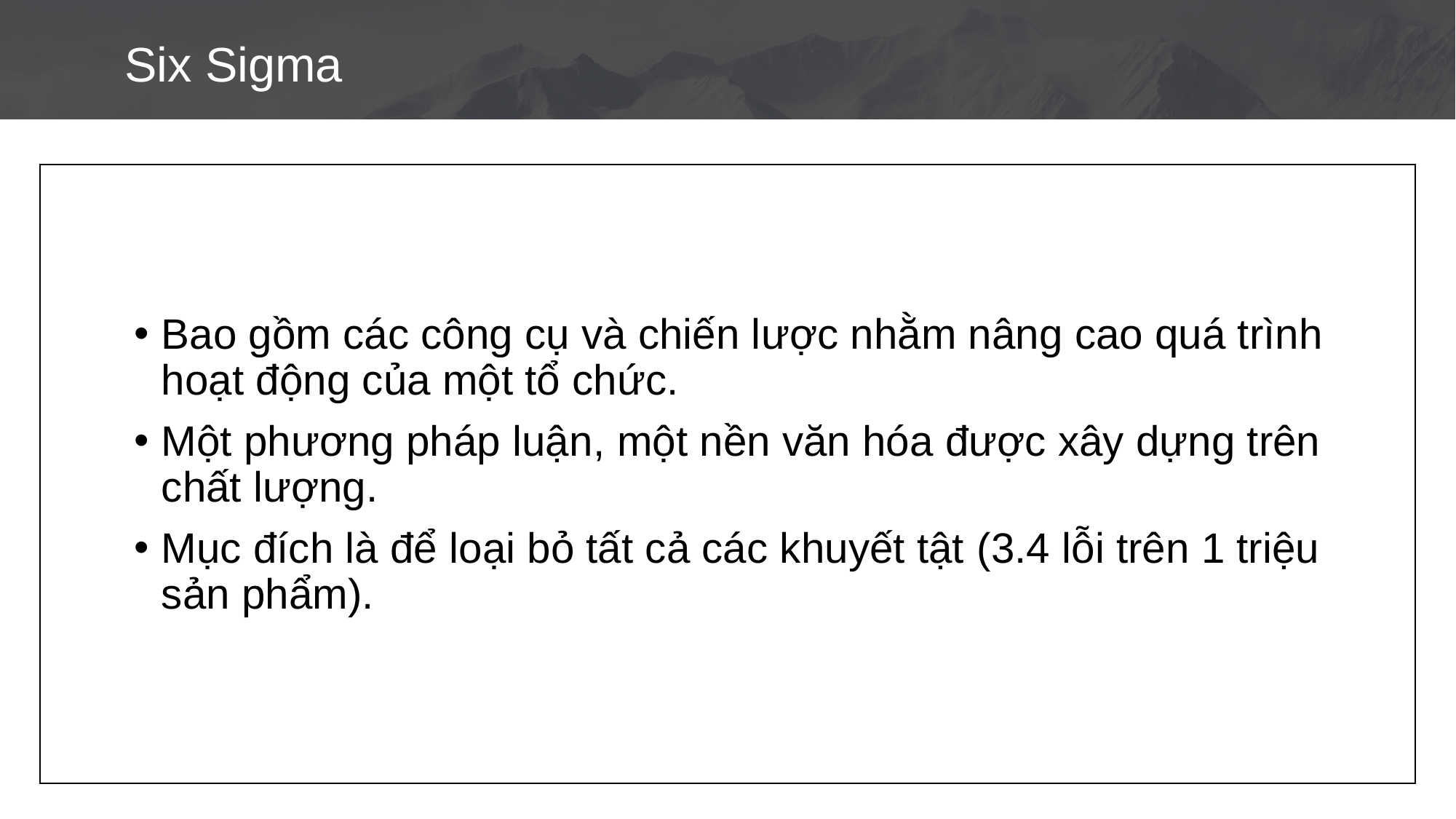

Six Sigma

Bao gồm các công cụ và chiến lược nhằm nâng cao quá trình hoạt động của một tổ chức.
Một phương pháp luận, một nền văn hóa được xây dựng trên chất lượng.
Mục đích là để loại bỏ tất cả các khuyết tật (3.4 lỗi trên 1 triệu sản phẩm).